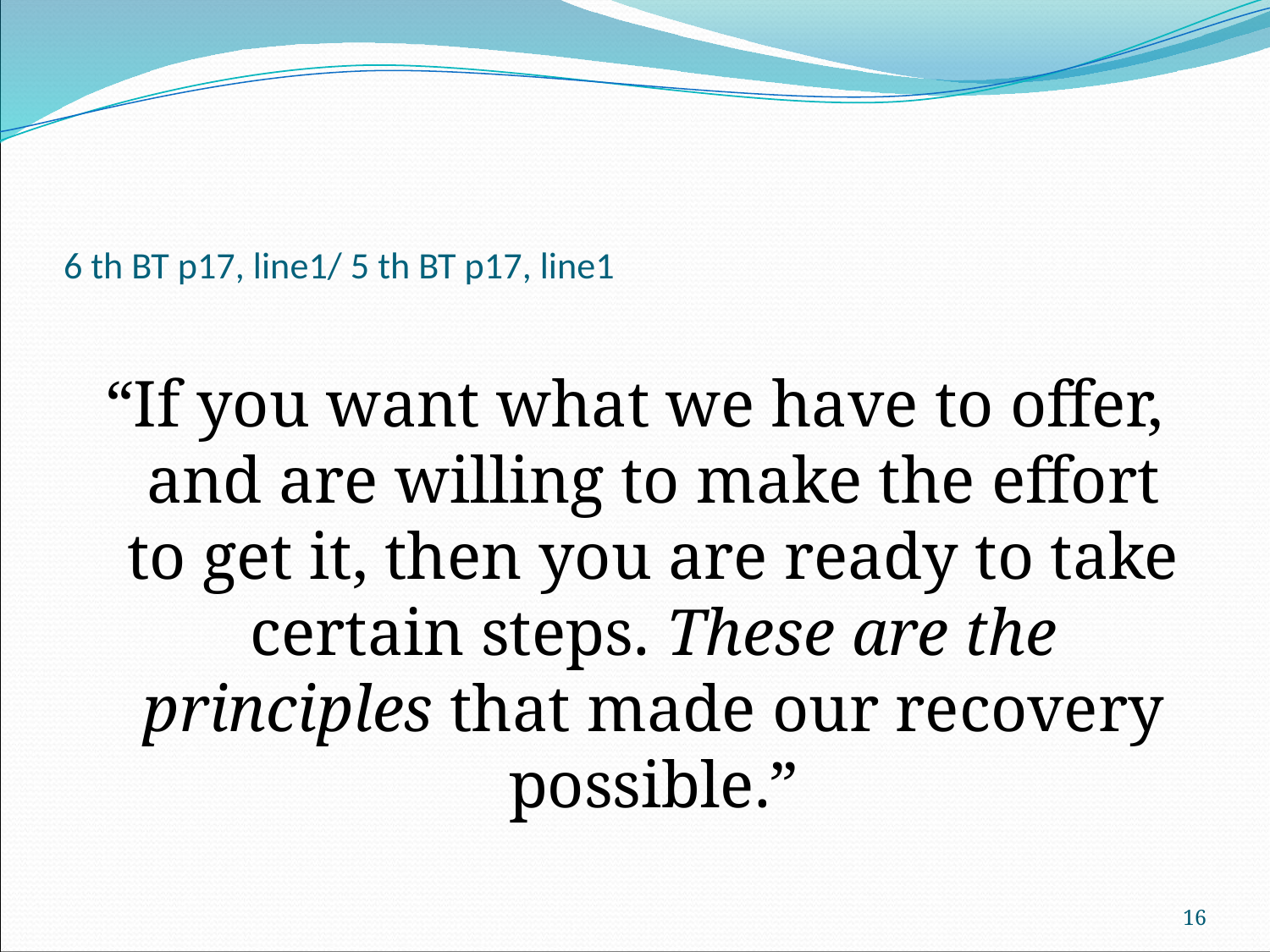

# 6 th BT p17, line1/ 5 th BT p17, line1

“If you want what we have to offer, and are willing to make the effort to get it, then you are ready to take certain steps. These are the principles that made our recovery possible.”
16